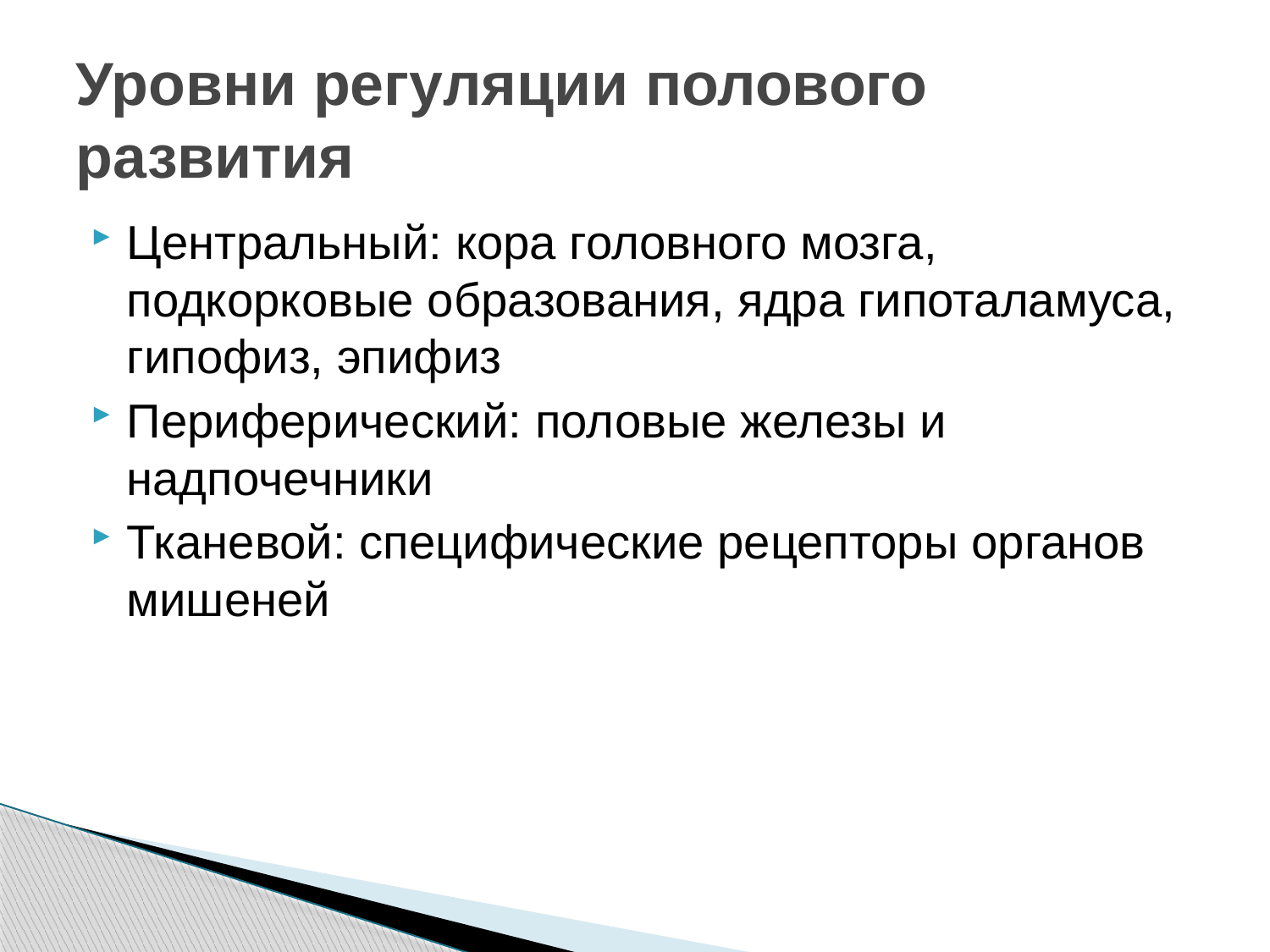

# Уровни регуляции полового развития
Центральный: кора головного мозга, подкорковые образования, ядра гипоталамуса, гипофиз, эпифиз
Периферический: половые железы и надпочечники
Тканевой: специфические рецепторы органов мишеней